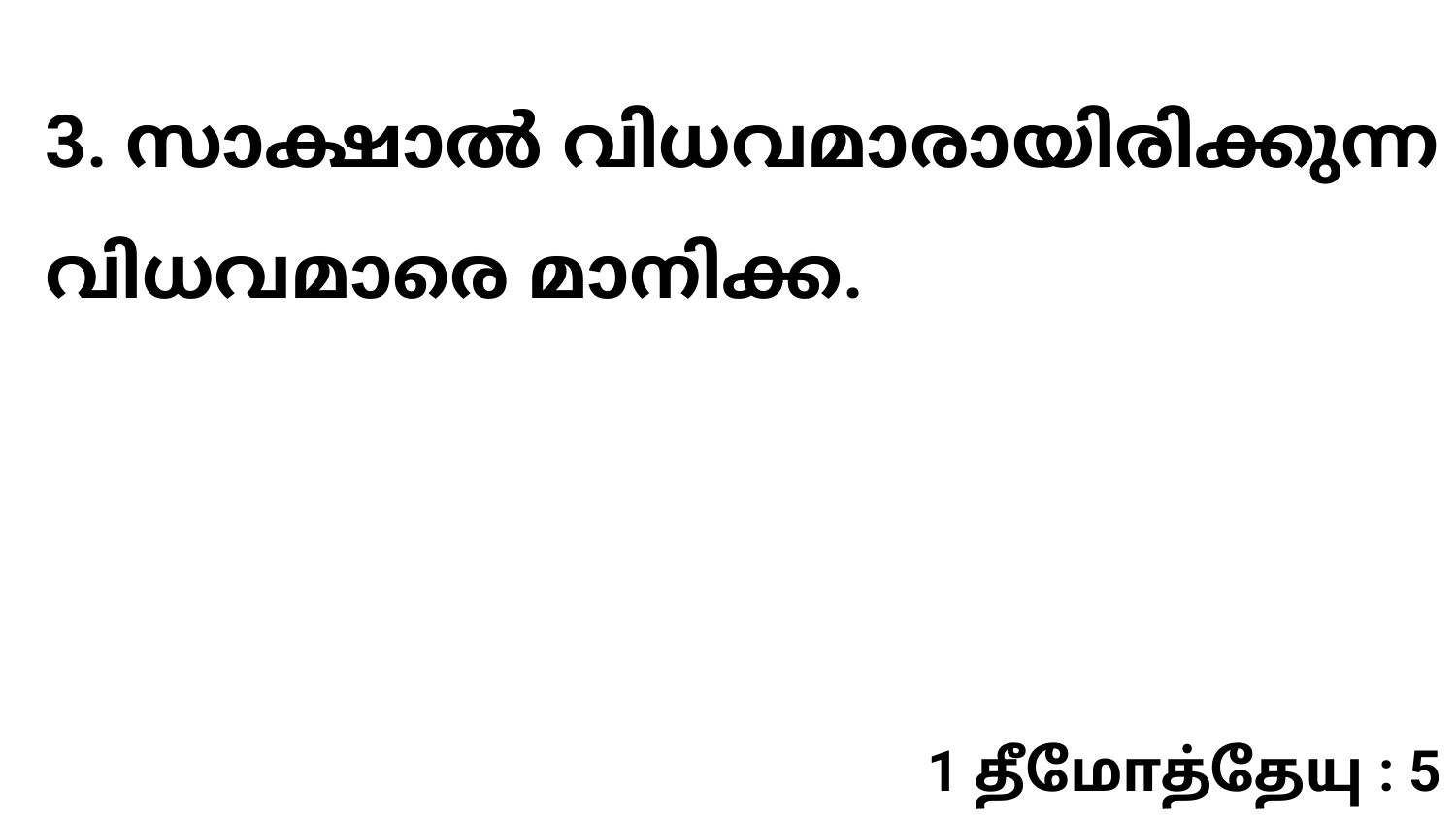

3. സാക്ഷാൽ വിധവമാരായിരിക്കുന്ന വിധവമാരെ മാനിക്ക.
1 தீமோத்தேயு : 5